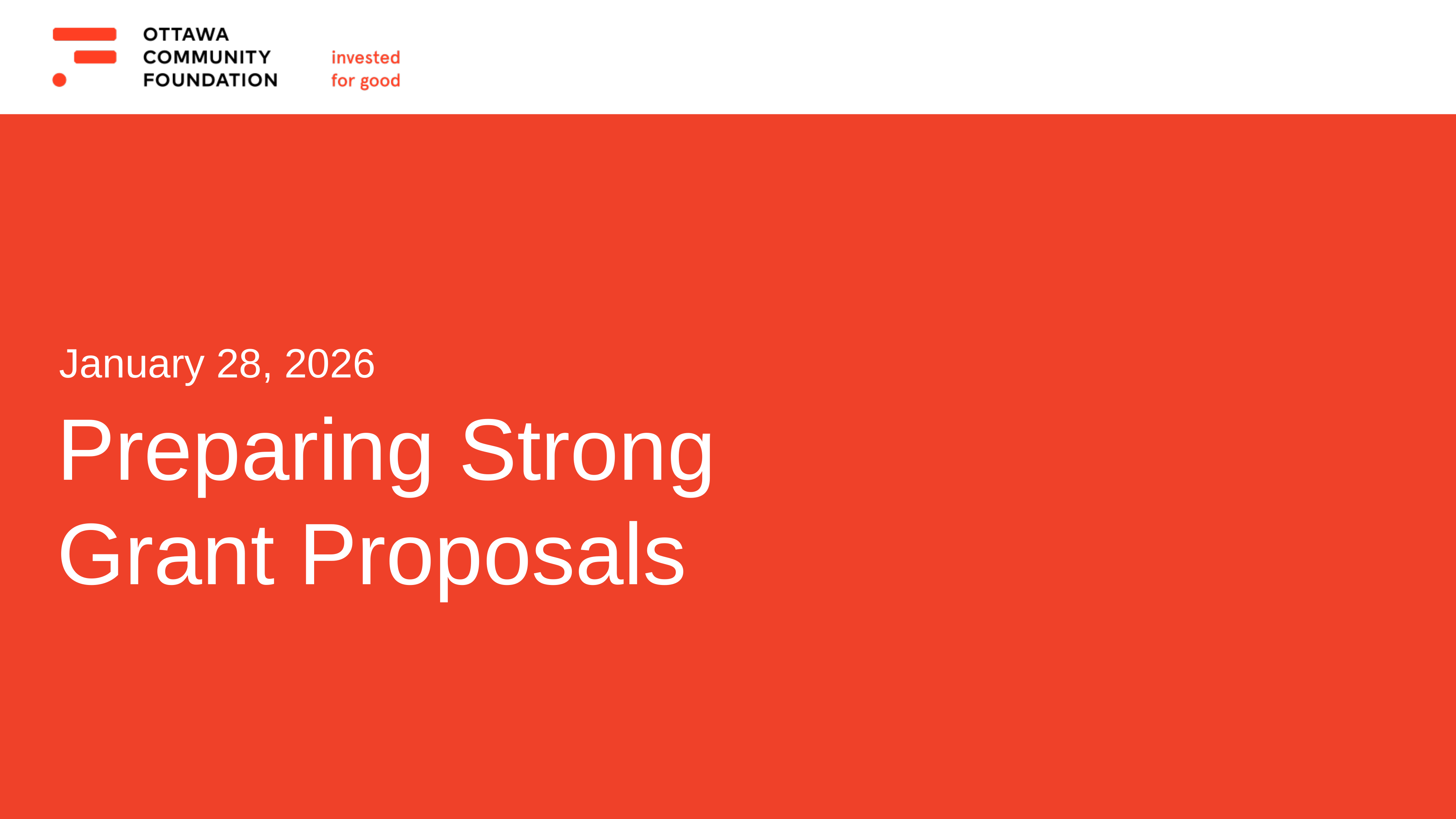

January 28, 2026
Preparing Strong
Grant Proposals